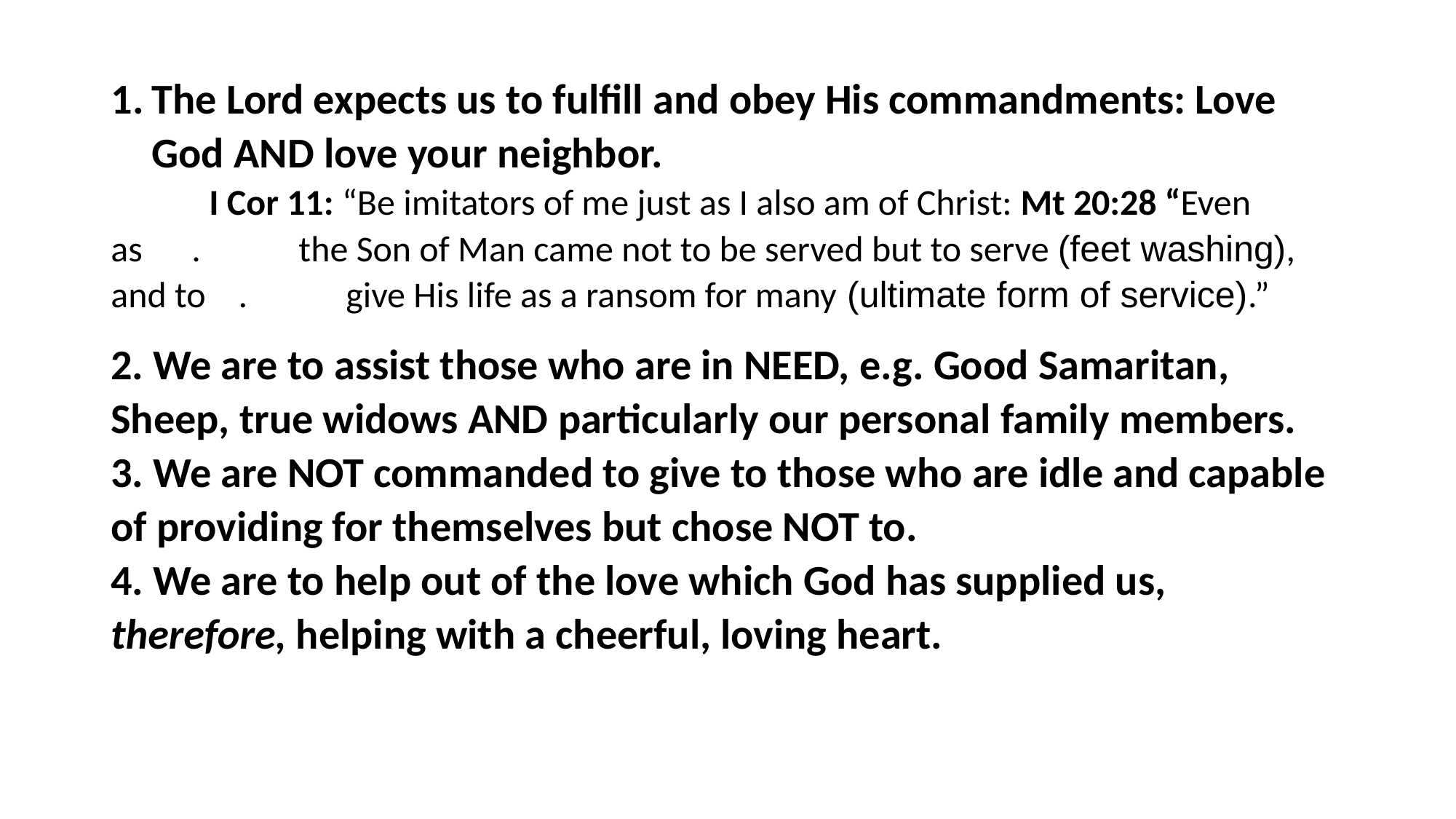

#
The Lord expects us to fulfill and obey His commandments: Love God AND love your neighbor.
            I Cor 11: “Be imitators of me just as I also am of Christ: Mt 20:28 “Even as      .            the Son of Man came not to be served but to serve (feet washing), and to    .            give His life as a ransom for many (ultimate form of service).”

2. We are to assist those who are in NEED, e.g. Good Samaritan, Sheep, true widows AND particularly our personal family members.
3. We are NOT commanded to give to those who are idle and capable of providing for themselves but chose NOT to.
4. We are to help out of the love which God has supplied us, therefore, helping with a cheerful, loving heart.